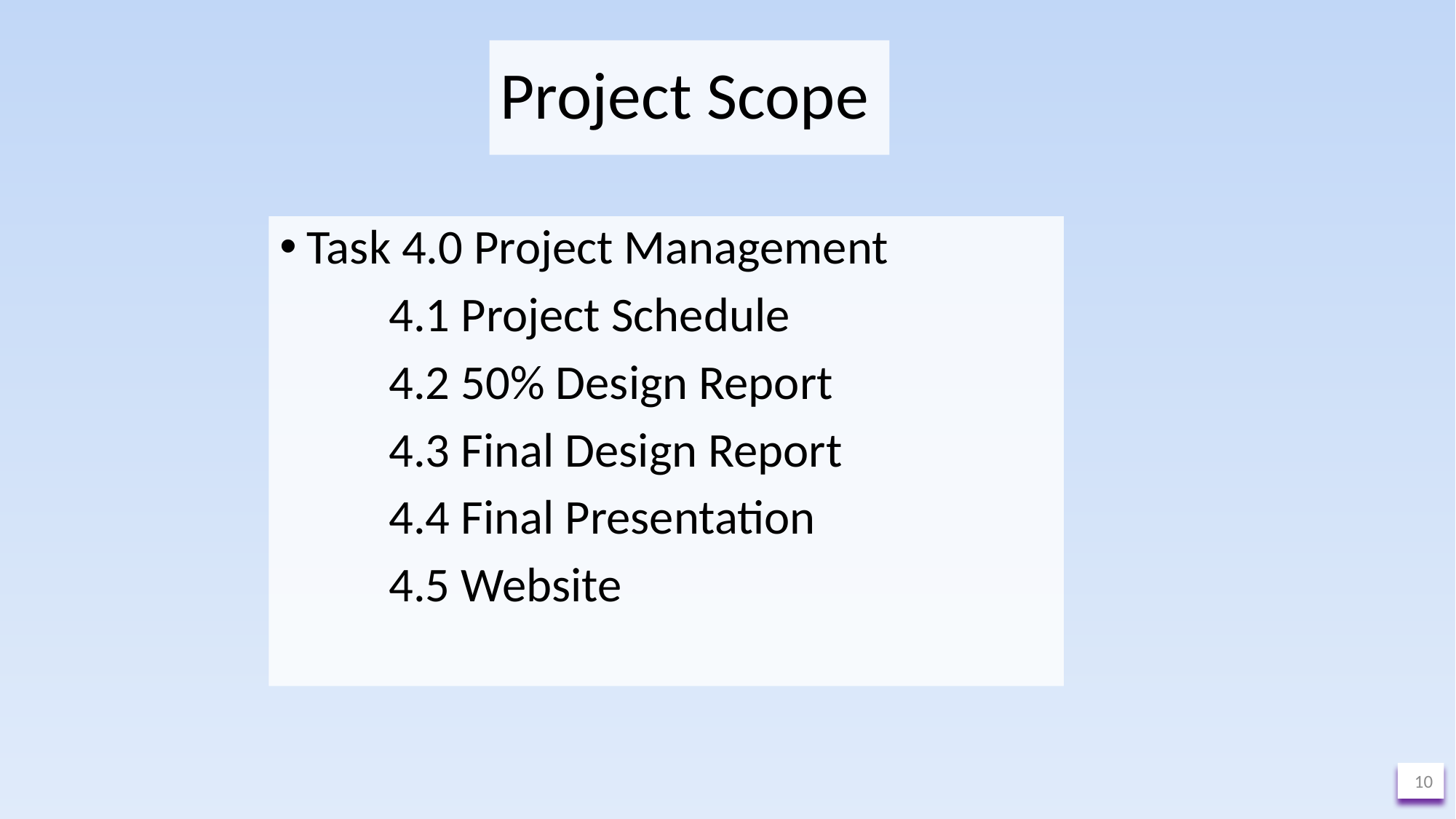

# Project Scope
Task 4.0 Project Management
	4.1 Project Schedule
	4.2 50% Design Report
	4.3 Final Design Report
	4.4 Final Presentation
	4.5 Website
10